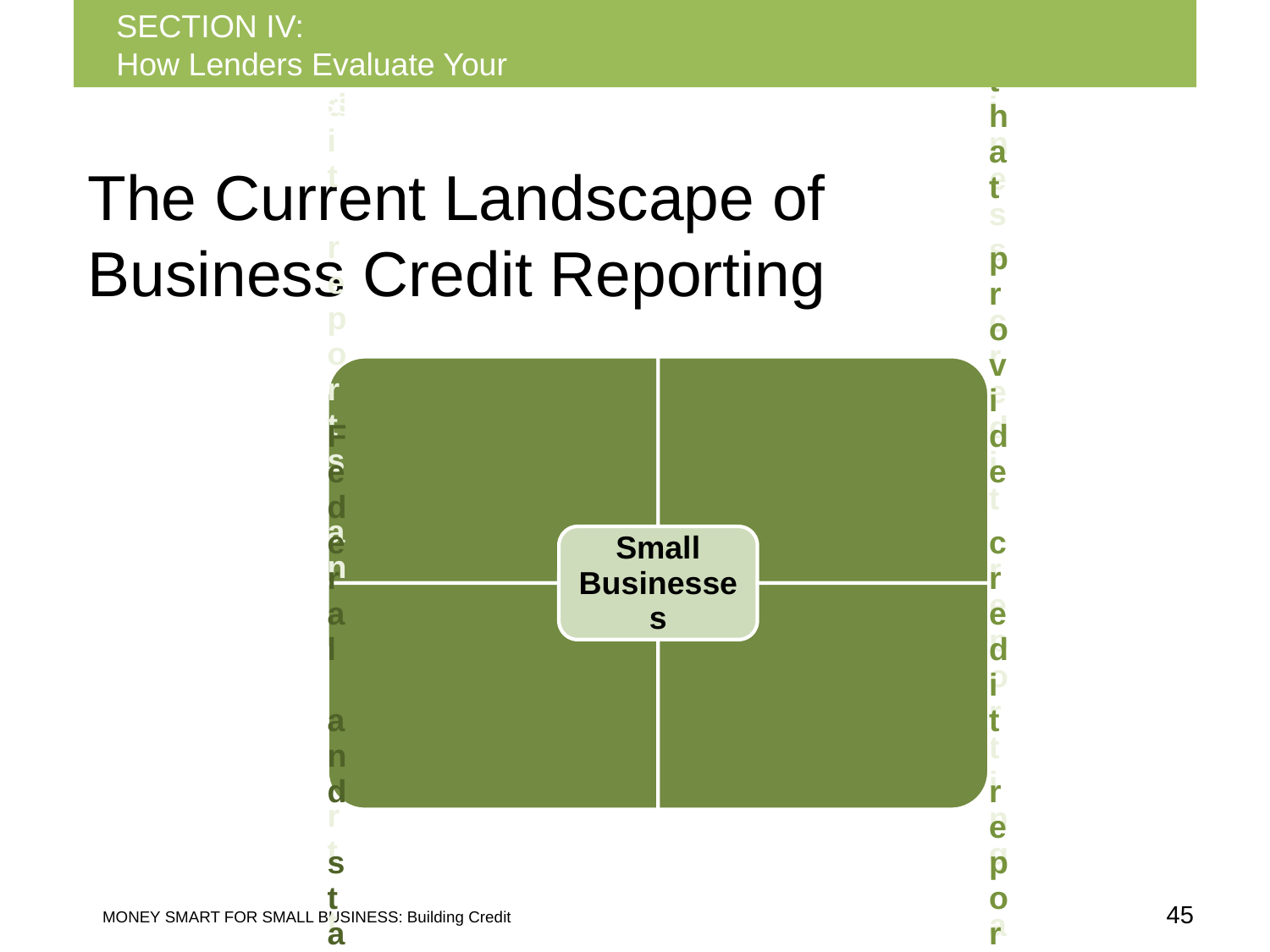

SECTION IV:
How Lenders Evaluate Your Creditworthiness
# The Current Landscape of Business Credit Reporting
Small Businesses
45
Money Smart for Small Business: Building Credit